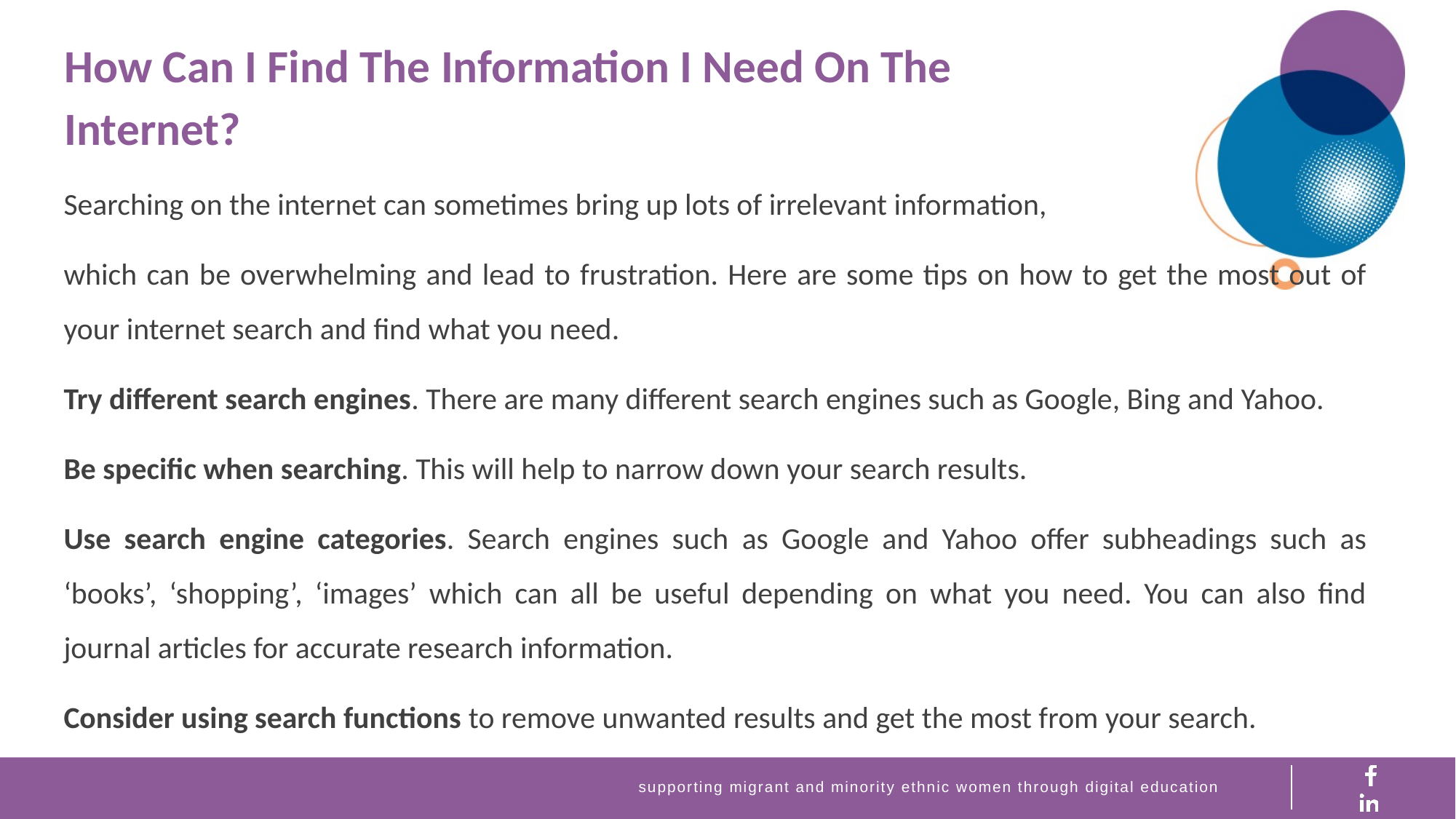

How Can I Find The Information I Need On The
Internet?

Searching on the internet can sometimes bring up lots of irrelevant information,
which can be overwhelming and lead to frustration. Here are some tips on how to get the most out of your internet search and find what you need.
Try different search engines. There are many different search engines such as Google, Bing and Yahoo.
Be specific when searching. This will help to narrow down your search results.
Use search engine categories. Search engines such as Google and Yahoo offer subheadings such as ‘books’, ‘shopping’, ‘images’ which can all be useful depending on what you need. You can also find journal articles for accurate research information.
Consider using search functions to remove unwanted results and get the most from your search.